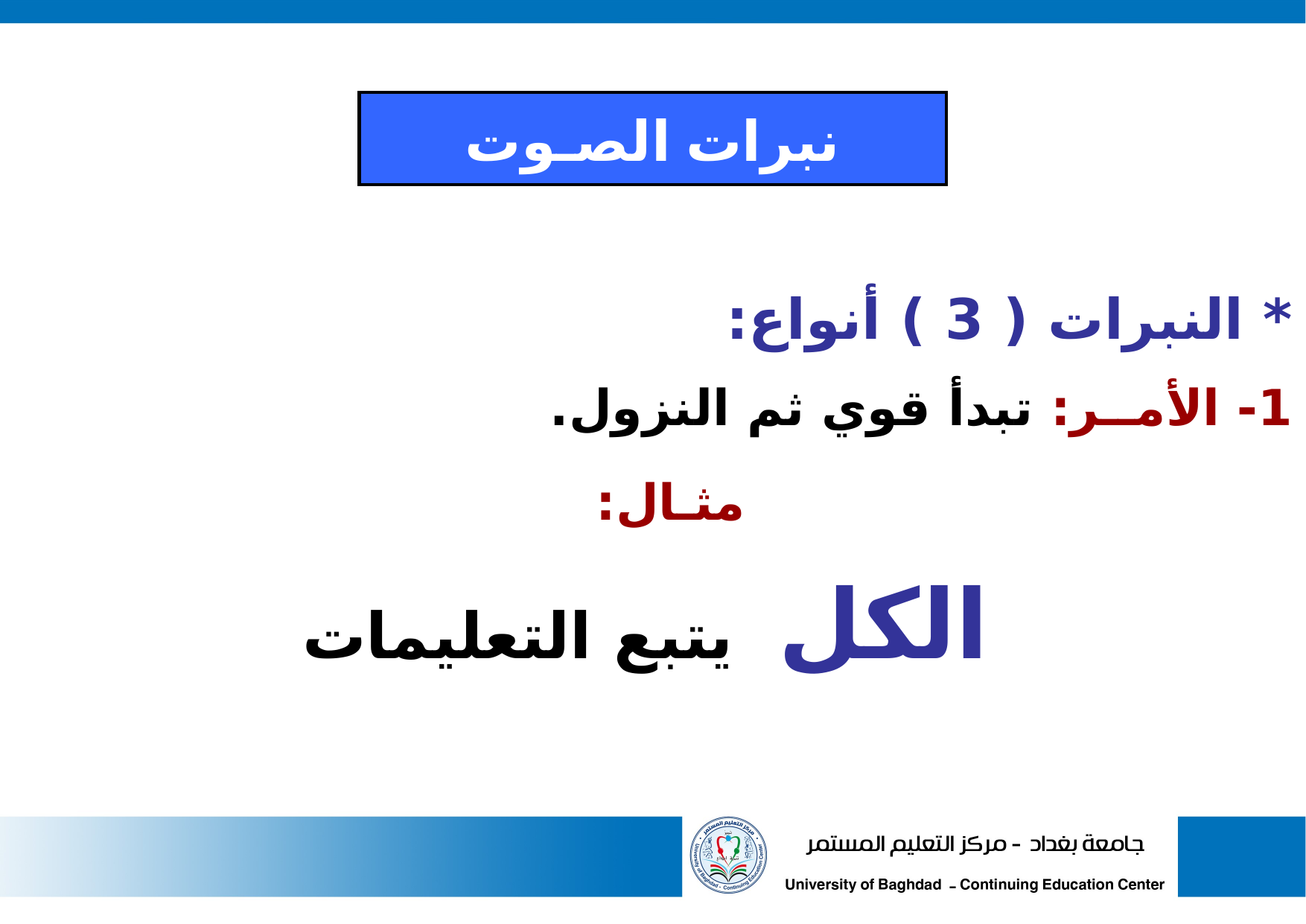

نبرات الصـوت
* النبرات ( 3 ) أنواع:
1- الأمــر: تبدأ قوي ثم النزول.
مثـال:
الكل  يتبع التعليمات